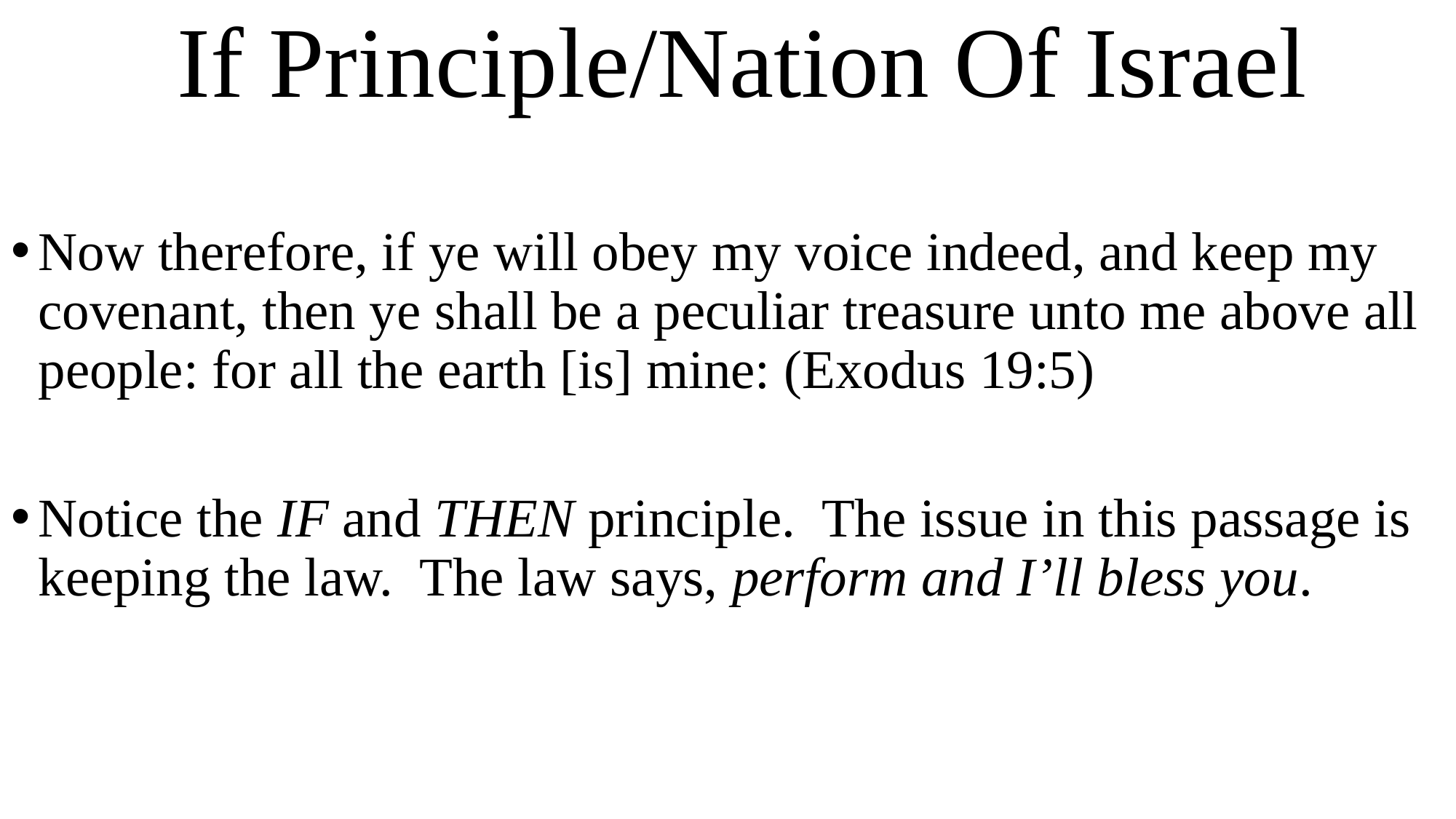

# If Principle/Nation Of Israel
Now therefore, if ye will obey my voice indeed, and keep my covenant, then ye shall be a peculiar treasure unto me above all people: for all the earth [is] mine: (Exodus 19:5)

Notice the IF and THEN principle.  The issue in this passage is keeping the law.  The law says, perform and I’ll bless you.